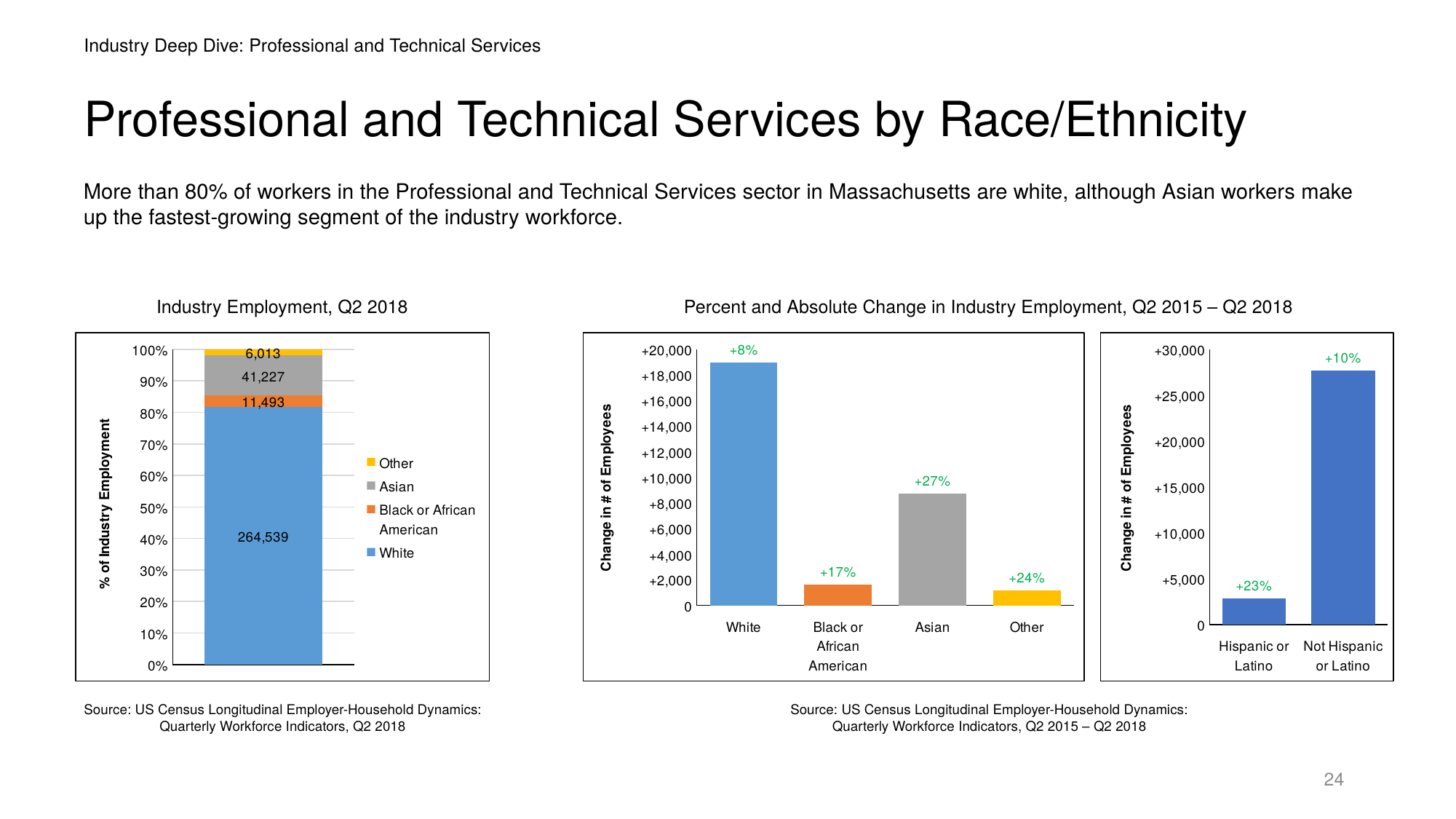

Industry Deep Dive: Professional and Technical Services
# Professional and Technical Services by Race/Ethnicity
More than 80% of workers in the Professional and Technical Services sector in Massachusetts are white, although Asian workers make up the fastest-growing segment of the industry workforce.
Industry Employment, Q2 2018
Source: US Census Longitudinal Employer-Household Dynamics: Quarterly Workforce Indicators, Q2 2018
Percent and Absolute Change in Industry Employment, Q2 2015 – Q2 2018
Source: US Census Longitudinal Employer-Household Dynamics:
Quarterly Workforce Indicators, Q2 2015 – Q2 2018

### Chart

| Category | Change |
|---|---|
| White | 18956.0 |
| Black or African American | 1628.0 |
| Asian | 8760.0 |
| Other | 1180.0 |

### Chart

| Category | Change |
|---|---|
| Hispanic or Latino | 2853.0 |
| Not Hispanic or Latino | 27670.0 |

### Chart

| Category | White | Black or African American | Asian | Other |
|---|---|---|---|---|
| 2018 | 264539.0 | 11493.0 | 41227.0 | 6013.0 |
24